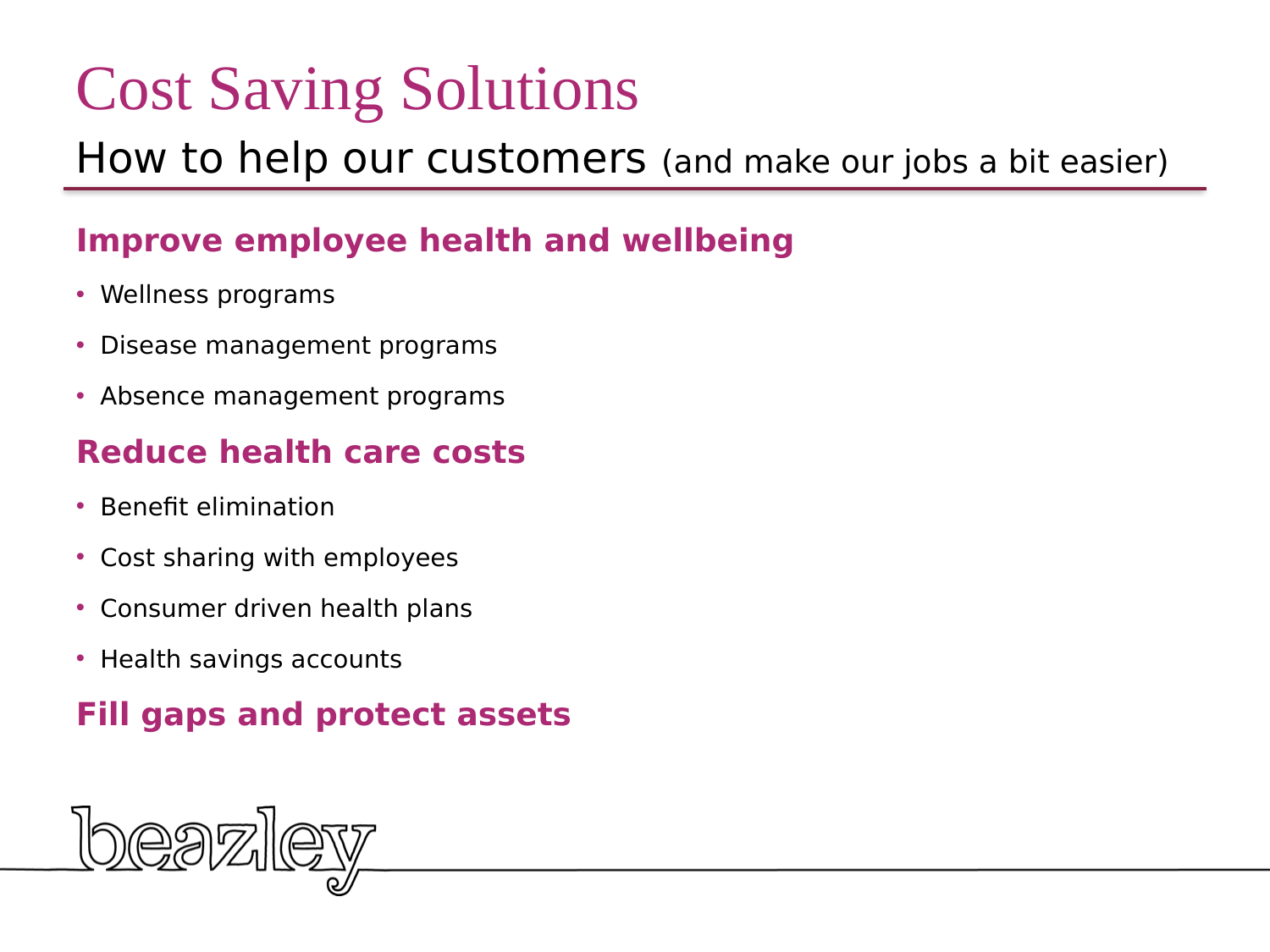

# Cost Saving Solutions
How to help our customers (and make our jobs a bit easier)
Improve employee health and wellbeing
Wellness programs
Disease management programs
Absence management programs
Reduce health care costs
Benefit elimination
Cost sharing with employees
Consumer driven health plans
Health savings accounts
Fill gaps and protect assets